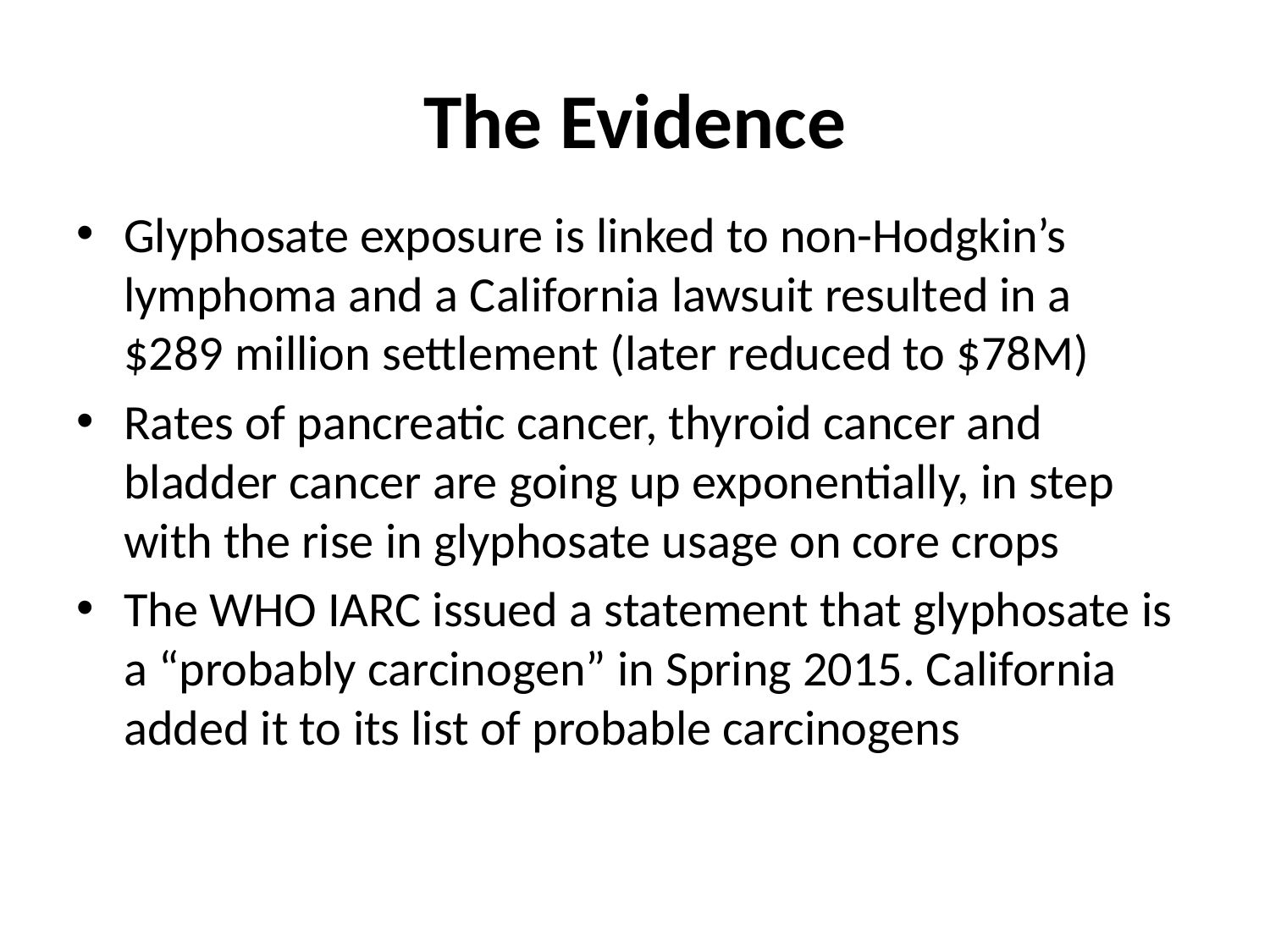

# The Evidence
Glyphosate exposure is linked to non-Hodgkin’s lymphoma and a California lawsuit resulted in a  $289 million settlement (later reduced to $78M)
Rates of pancreatic cancer, thyroid cancer and bladder cancer are going up exponentially, in step with the rise in glyphosate usage on core crops
The WHO IARC issued a statement that glyphosate is a “probably carcinogen” in Spring 2015. California added it to its list of probable carcinogens